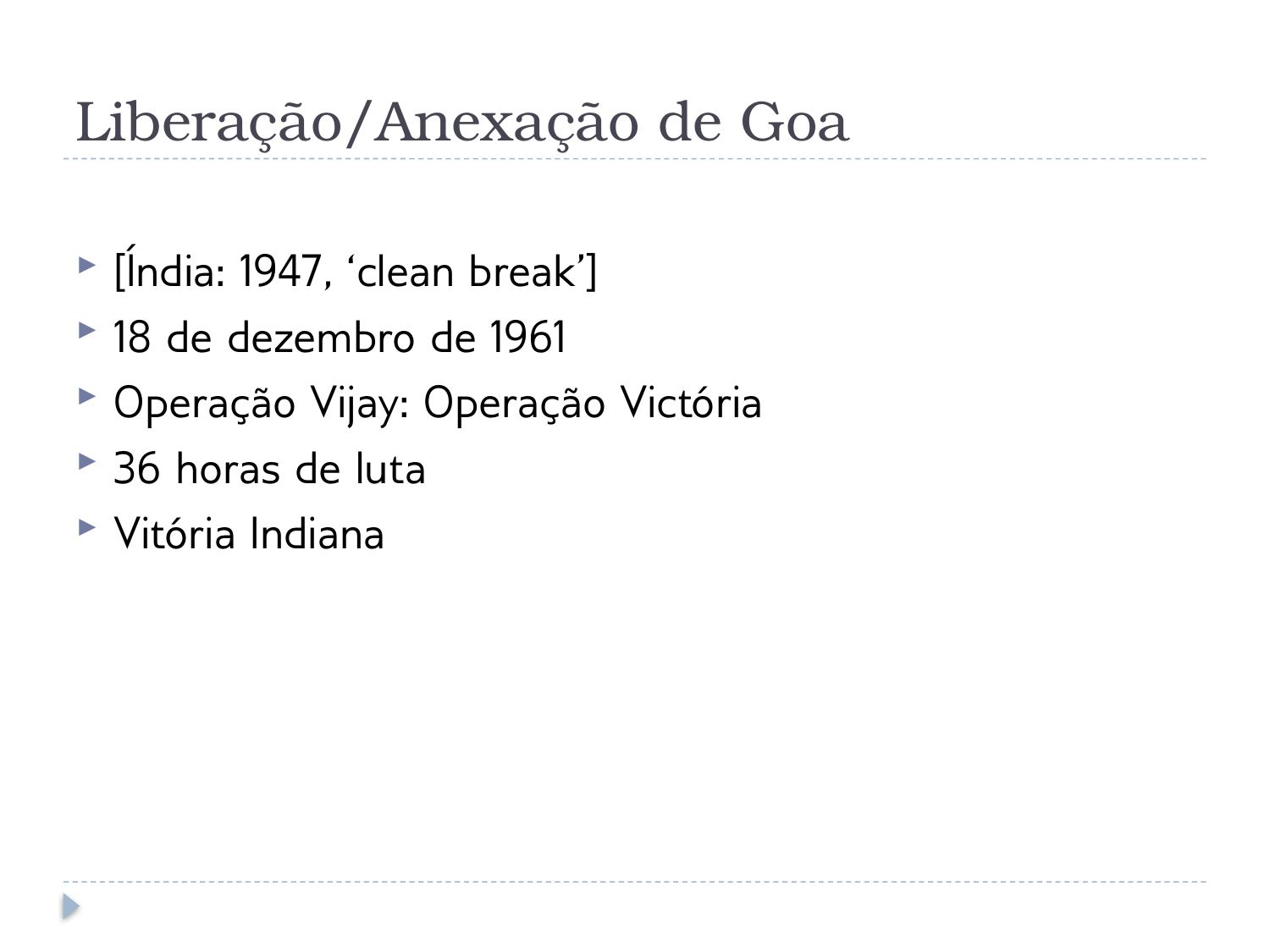

# Liberação/Anexação de Goa

[Índia: 1947, ‘clean break’]
18 de dezembro de 1961
Operação Vijay: Operação Victória
36 horas de luta
Vitória Indiana